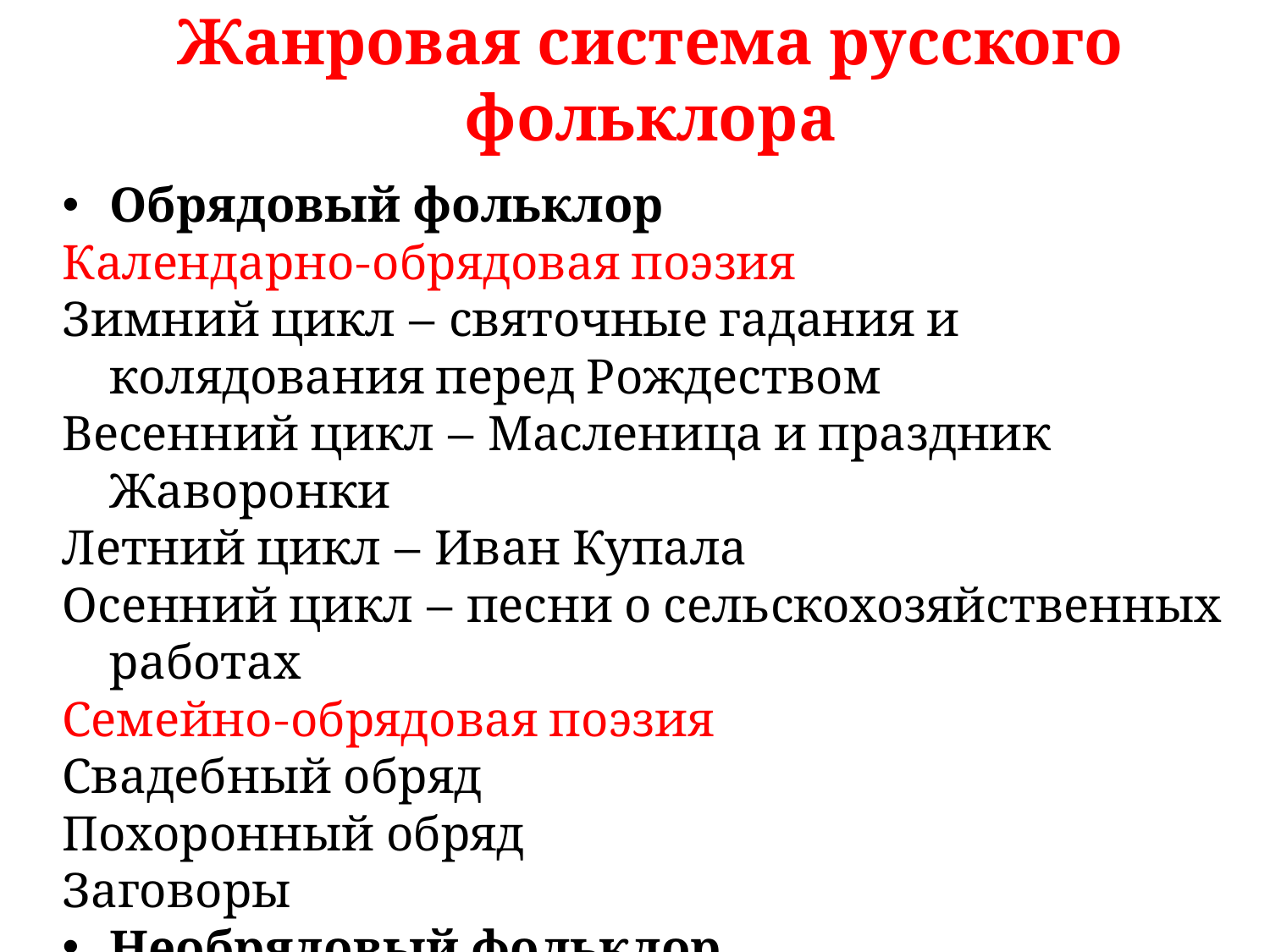

# Жанровая система русского фольклора
Обрядовый фольклор
Календарно-обрядовая поэзия
Зимний цикл – святочные гадания и колядования перед Рождеством
Весенний цикл – Масленица и праздник Жаворонки
Летний цикл – Иван Купала
Осенний цикл – песни о сельскохозяйственных работах
Семейно-обрядовая поэзия
Свадебный обряд
Похоронный обряд
Заговоры
Необрядовый фольклор